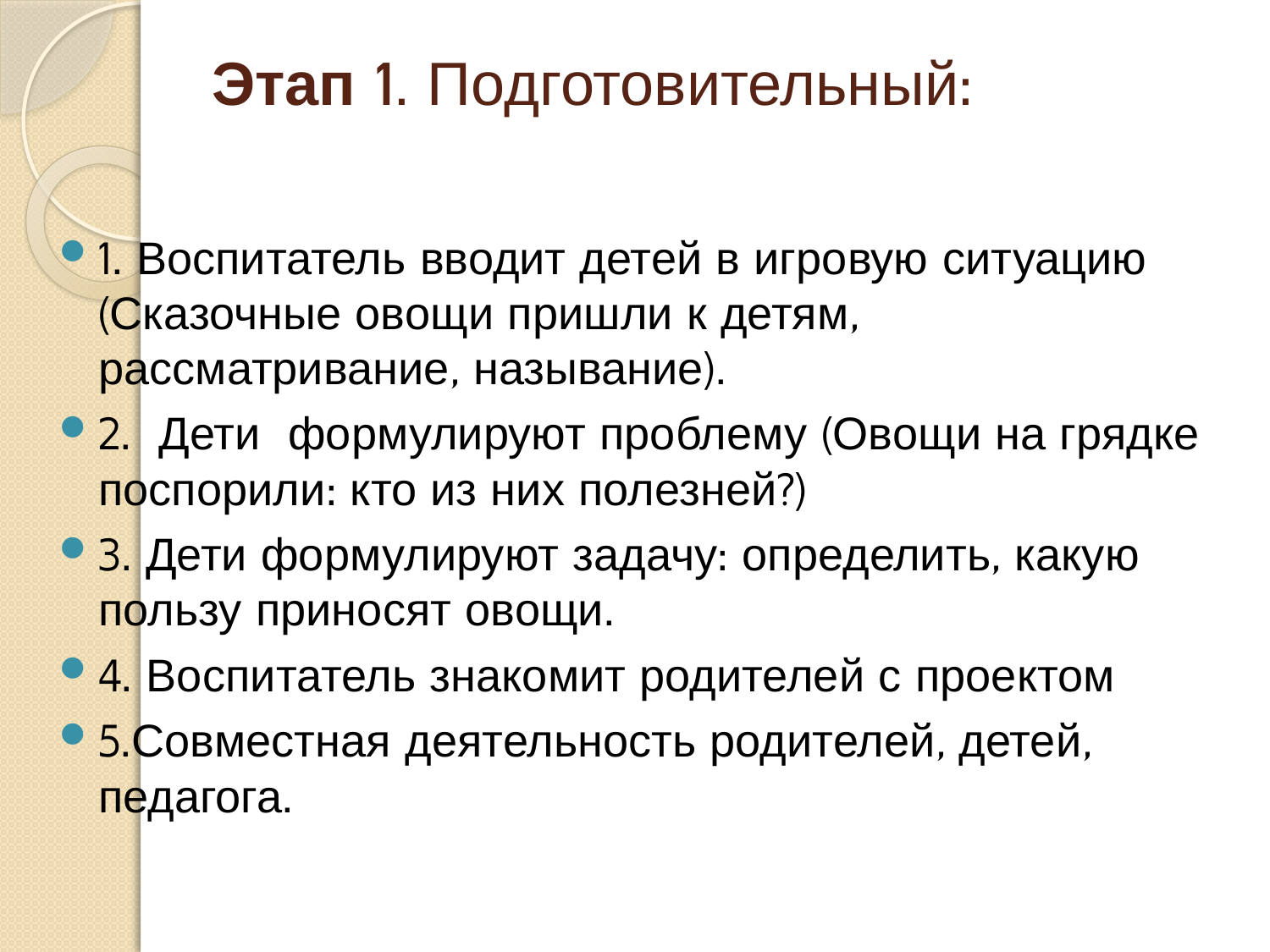

# Этап 1. Подготовительный:
1. Воспитатель вводит детей в игровую ситуацию (Сказочные овощи пришли к детям, рассматривание, называние).
2.  Дети  формулируют проблему (Овощи на грядке поспорили: кто из них полезней?)
3. Дети формулируют задачу: определить, какую пользу приносят овощи.
4. Воспитатель знакомит родителей с проектом
5.Совместная деятельность родителей, детей, педагога.